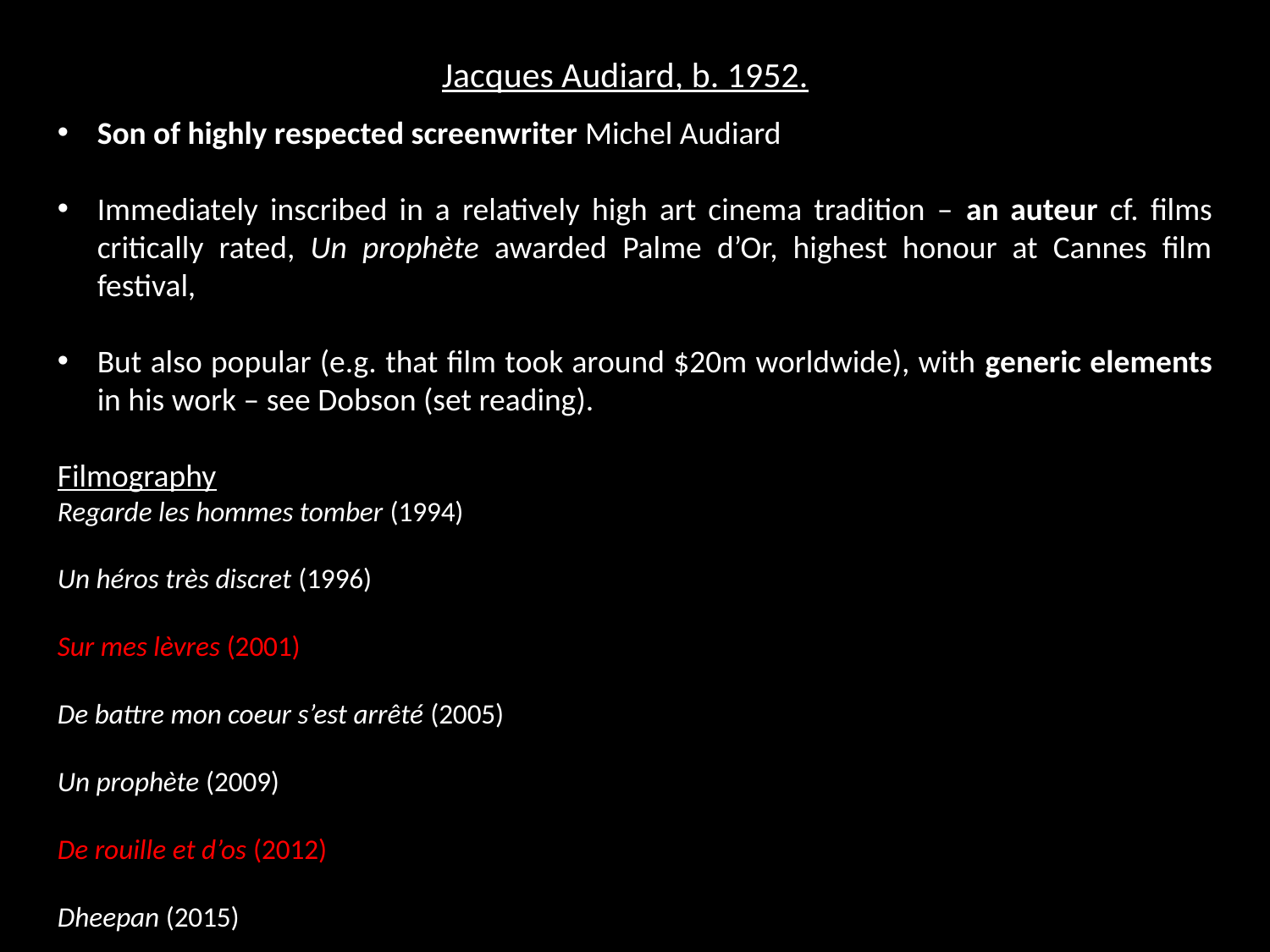

Jacques Audiard, b. 1952.
Son of highly respected screenwriter Michel Audiard

Immediately inscribed in a relatively high art cinema tradition – an auteur cf. films critically rated, Un prophète awarded Palme d’Or, highest honour at Cannes film festival,

But also popular (e.g. that film took around $20m worldwide), with generic elements in his work – see Dobson (set reading).

Filmography
Regarde les hommes tomber (1994)

Un héros très discret (1996)

Sur mes lèvres (2001)

De battre mon coeur s’est arrêté (2005)

Un prophète (2009)

De rouille et d’os (2012)

Dheepan (2015)